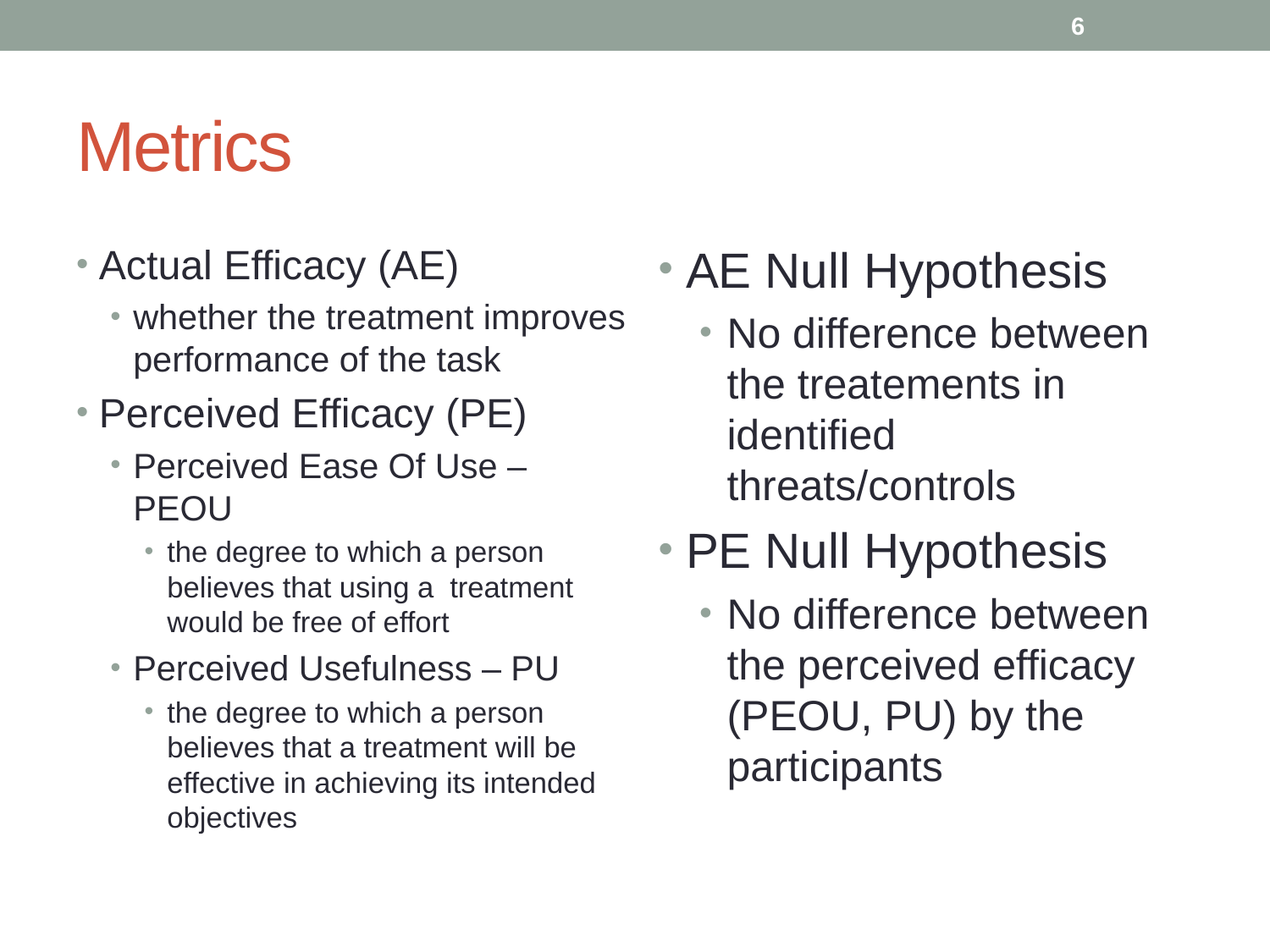

6
# Metrics
Actual Efficacy (AE)
whether the treatment improves performance of the task
Perceived Efficacy (PE)
Perceived Ease Of Use – PEOU
the degree to which a person believes that using a  treatment would be free of effort
Perceived Usefulness – PU
the degree to which a person believes that a treatment will be effective in achieving its intended objectives
AE Null Hypothesis
No difference between the treatements in identified threats/controls
PE Null Hypothesis
No difference between the perceived efficacy (PEOU, PU) by the participants